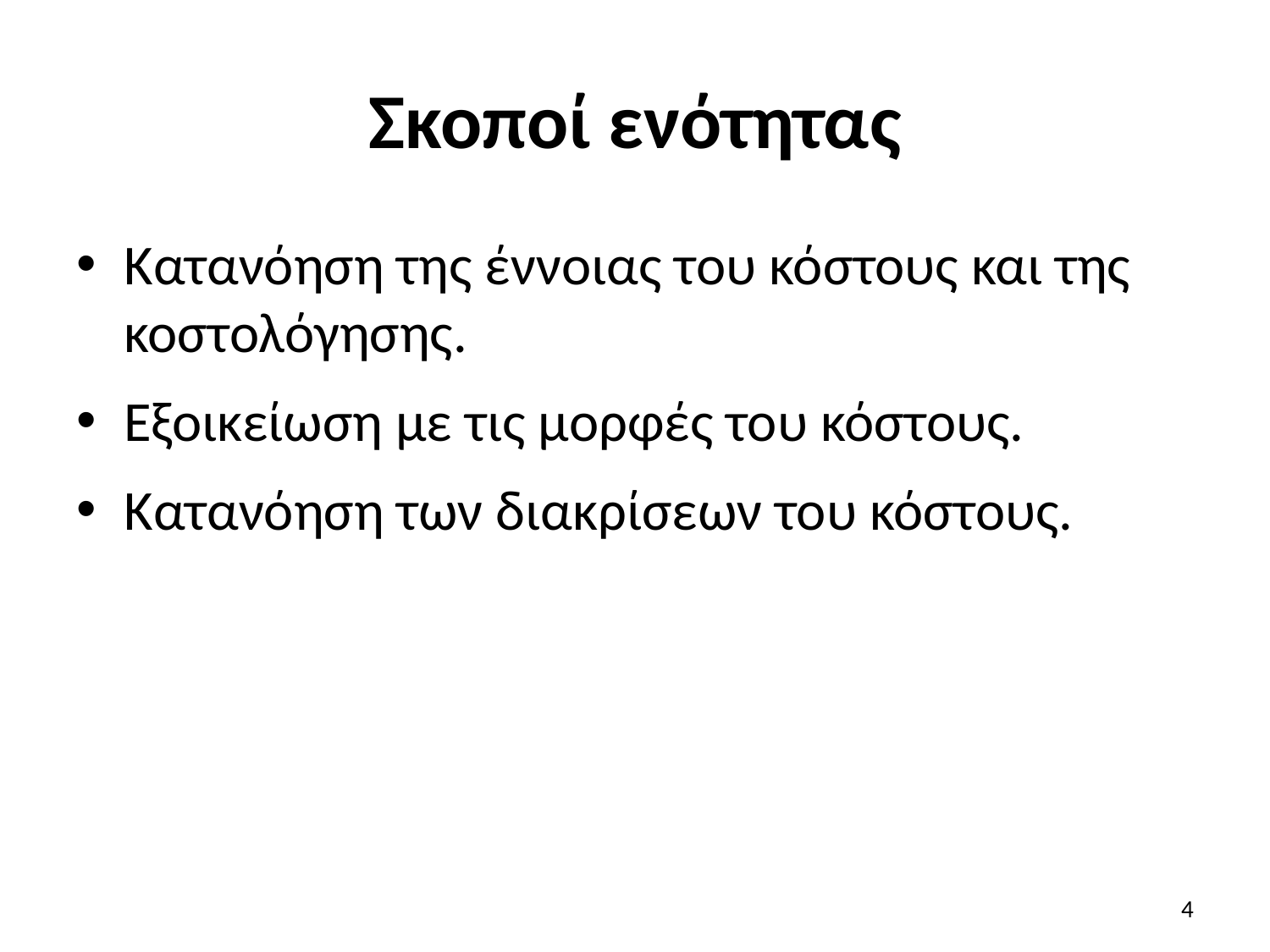

# Σκοποί ενότητας
Κατανόηση της έννοιας του κόστους και της κοστολόγησης.
Εξοικείωση με τις μορφές του κόστους.
Κατανόηση των διακρίσεων του κόστους.
4